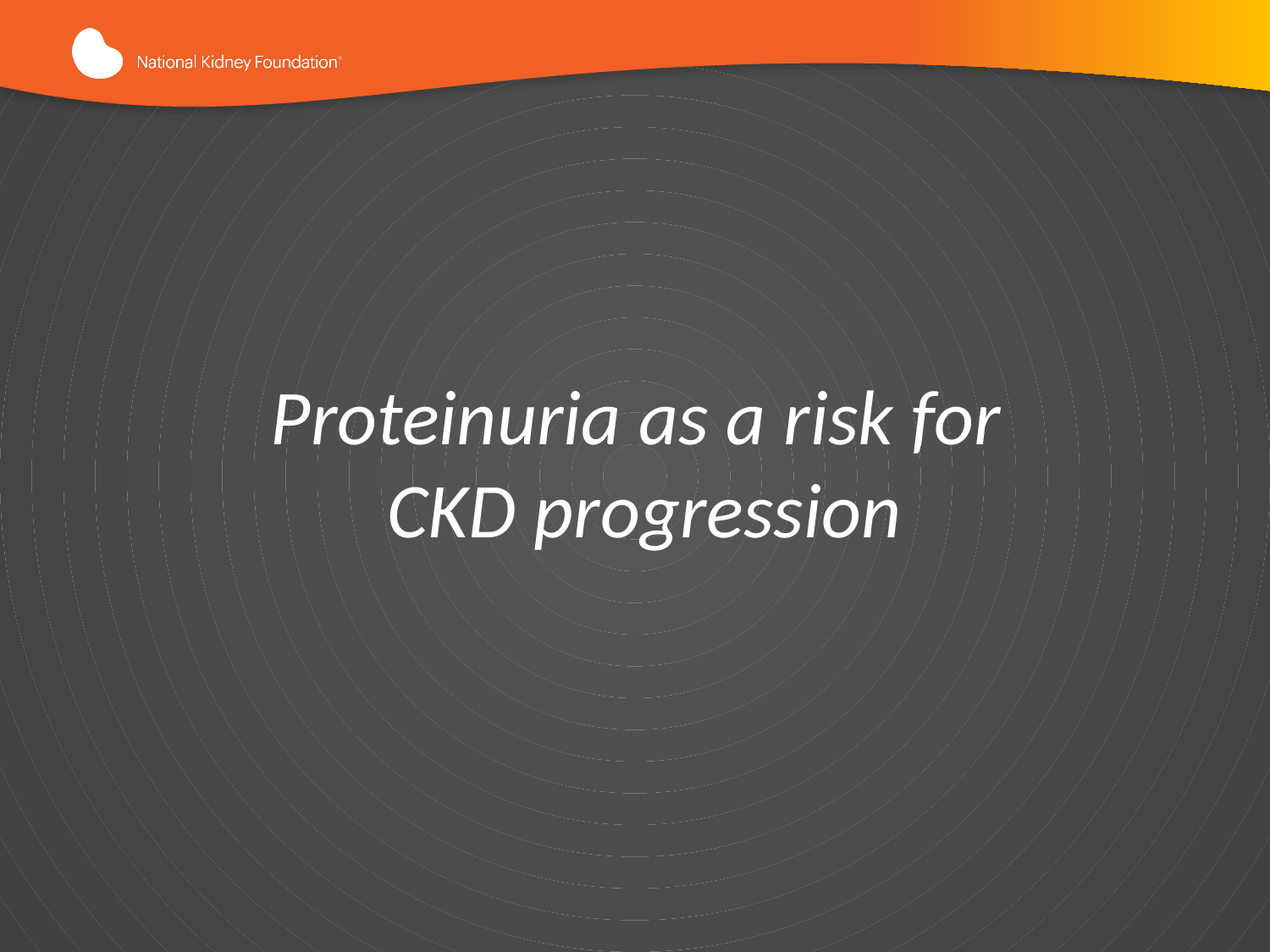

Proteinuria as a risk for
CKD progression